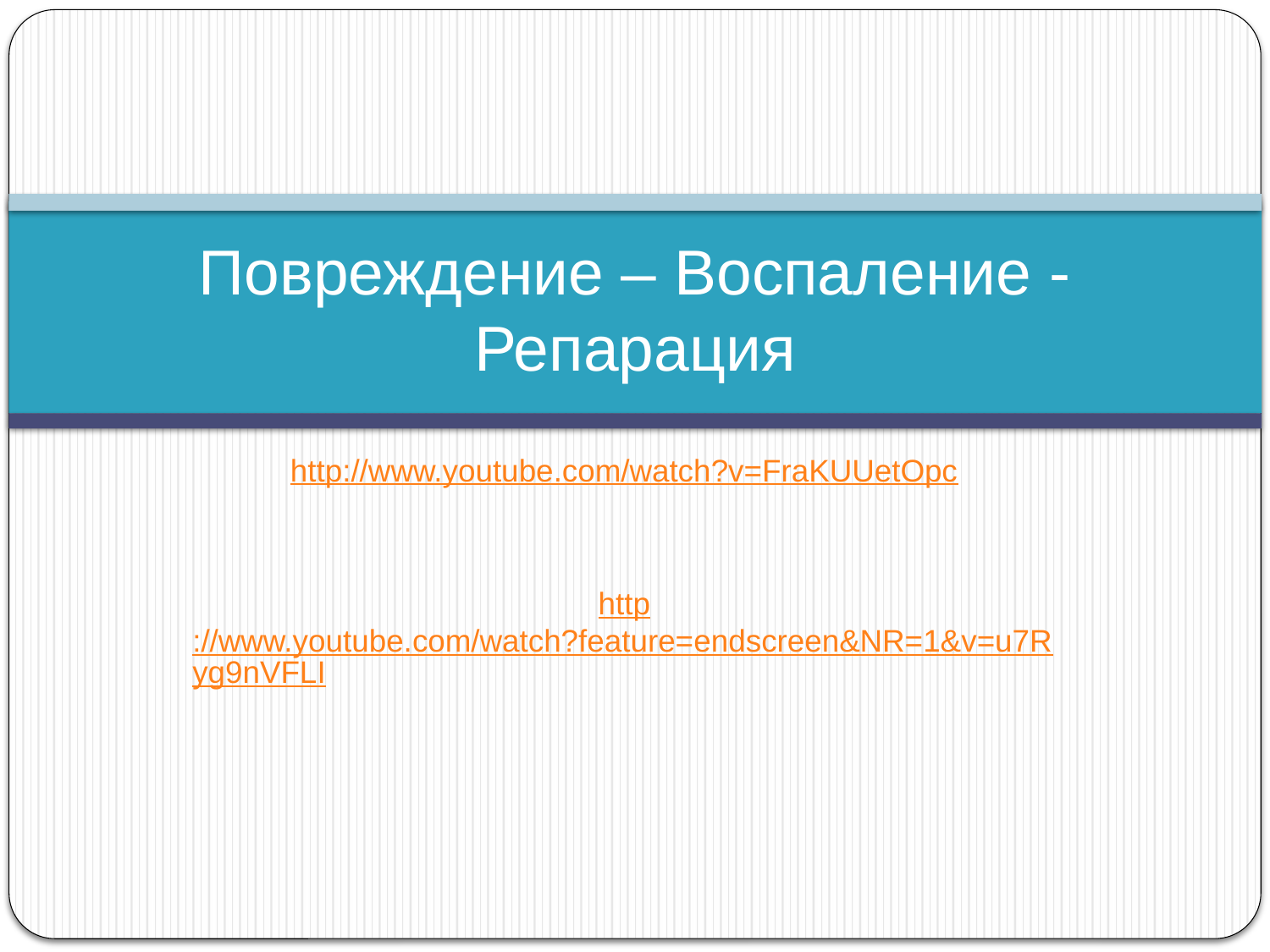

# Повреждение – Воспаление - Репарация
http://www.youtube.com/watch?v=FraKUUetOpc

http://www.youtube.com/watch?feature=endscreen&NR=1&v=u7Ryg9nVFLI